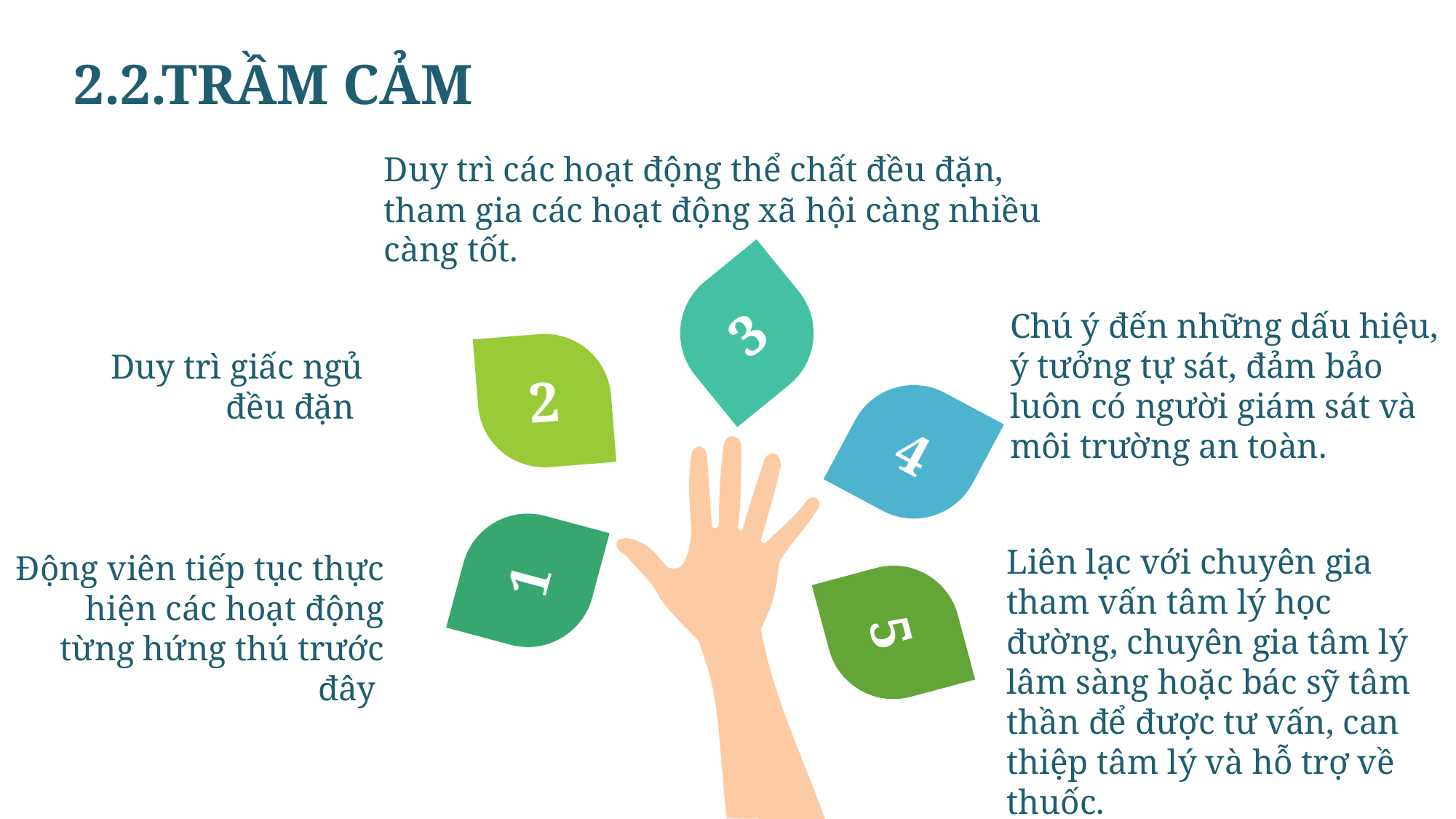

2.2.TRẦM CẢM
Duy trì các hoạt động thể chất đều đặn, tham gia các hoạt động xã hội càng nhiều càng tốt.
3
2
4
1
5
Chú ý đến những dấu hiệu, ý tưởng tự sát, đảm bảo luôn có người giám sát và môi trường an toàn.
Duy trì giấc ngủ đều đặn

Liên lạc với chuyên gia tham vấn tâm lý học đường, chuyên gia tâm lý lâm sàng hoặc bác sỹ tâm thần để được tư vấn, can thiệp tâm lý và hỗ trợ về thuốc.
Động viên tiếp tục thực hiện các hoạt động từng hứng thú trước đây